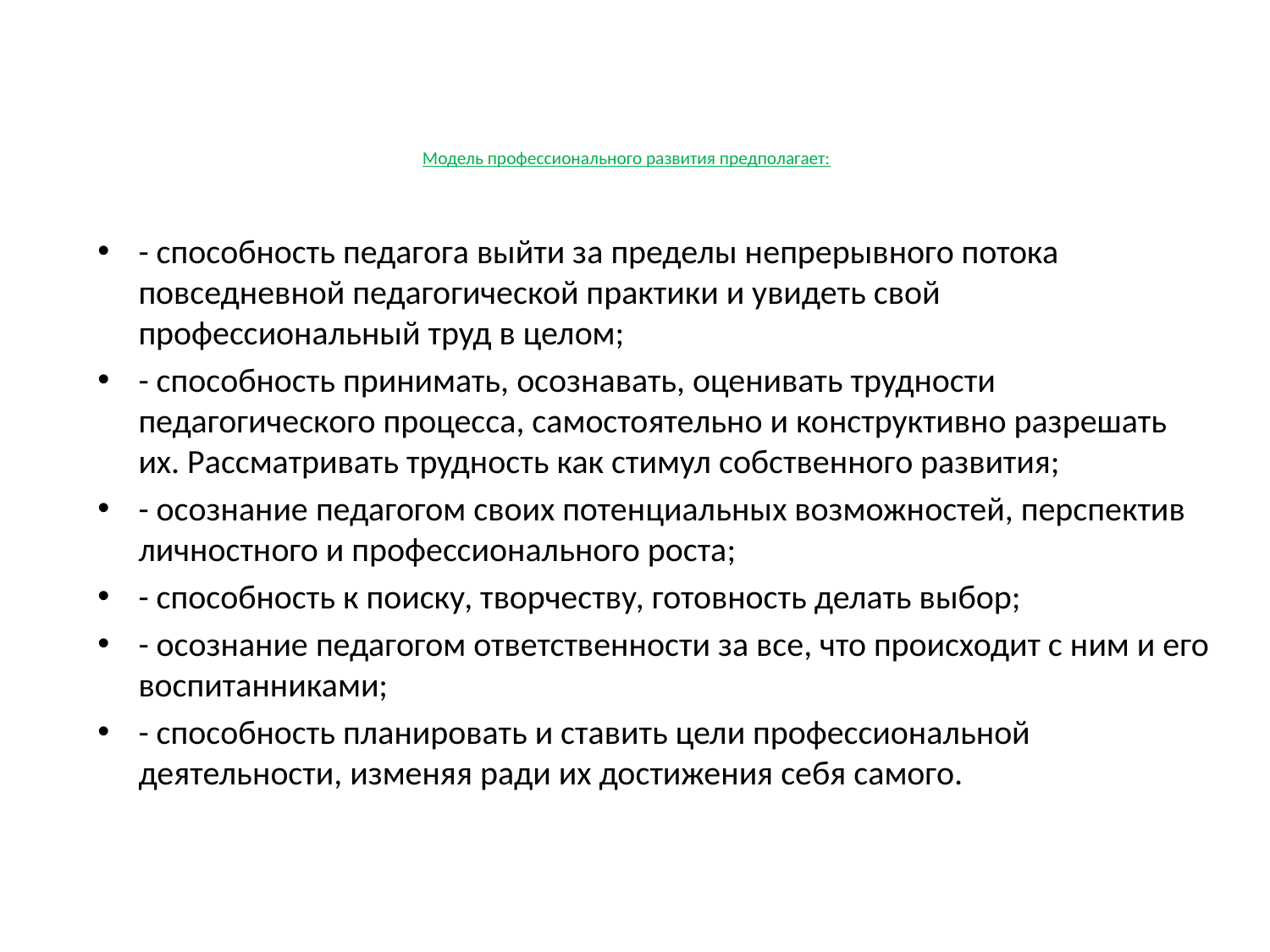

# Модель профессионального развития предполагает:

- способность педагога выйти за пределы непрерывного потока повседневной педагогической практики и увидеть свой профессиональный труд в целом;
- способность принимать, осознавать, оценивать трудности педагогического процесса, самостоятельно и конструктивно разрешать их. Рассматривать трудность как стимул собственного развития;
- осознание педагогом своих потенциальных возможностей, перспектив личностного и профессионального роста;
- способность к поиску, творчеству, готовность делать выбор;
- осознание педагогом ответственности за все, что происходит с ним и его воспитанниками;
- способность планировать и ставить цели профессиональной деятельности, изменяя ради их достижения себя самого.